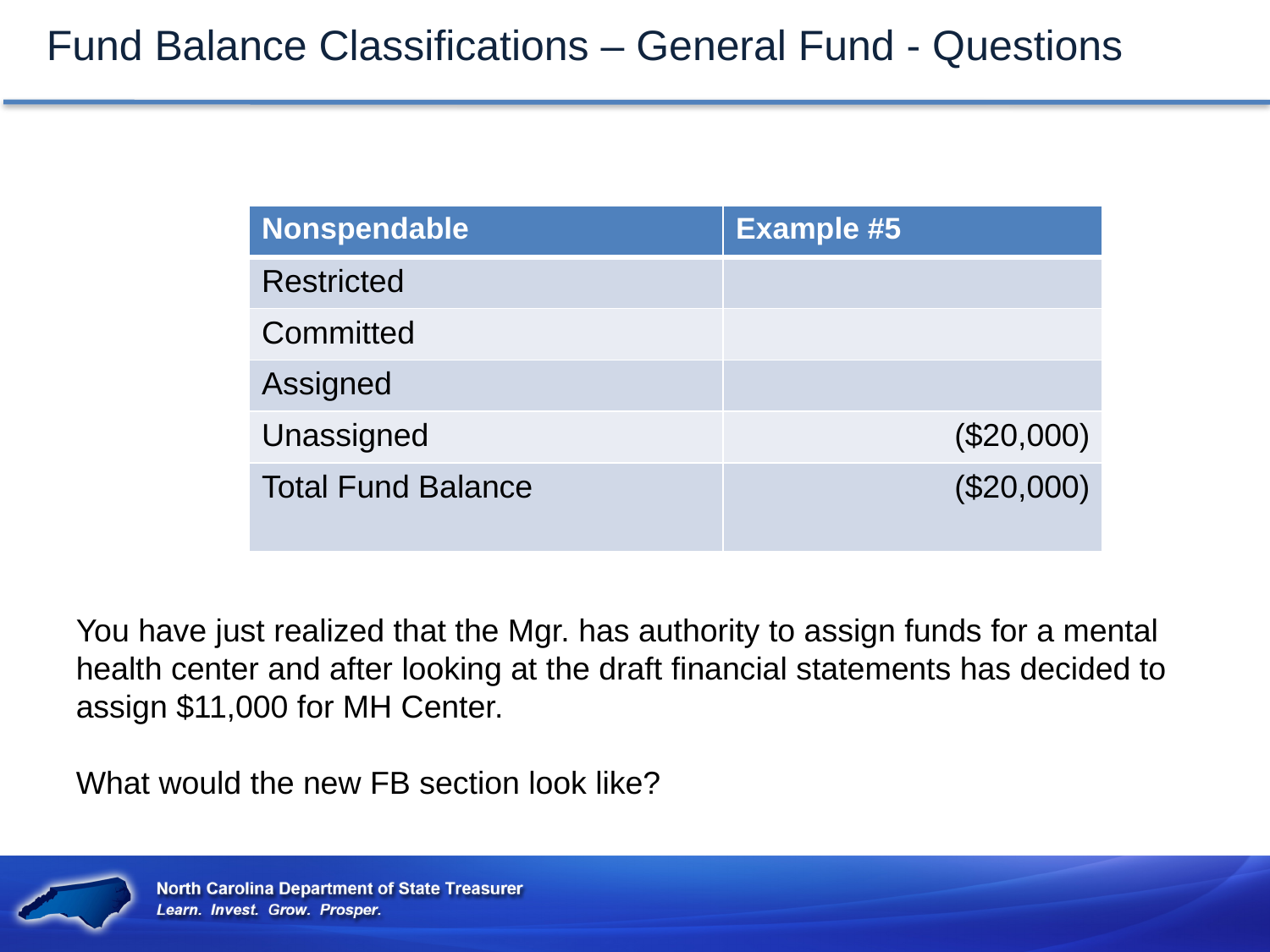

Fund Balance Classifications – General Fund - Questions
| Nonspendable | Example #5 |
| --- | --- |
| Restricted |  |
| Committed |  |
| Assigned |  |
| Unassigned | ($20,000) |
| Total Fund Balance | ($20,000) |
You have just realized that the Mgr. has authority to assign funds for a mental health center and after looking at the draft financial statements has decided to assign $11,000 for MH Center.

What would the new FB section look like?